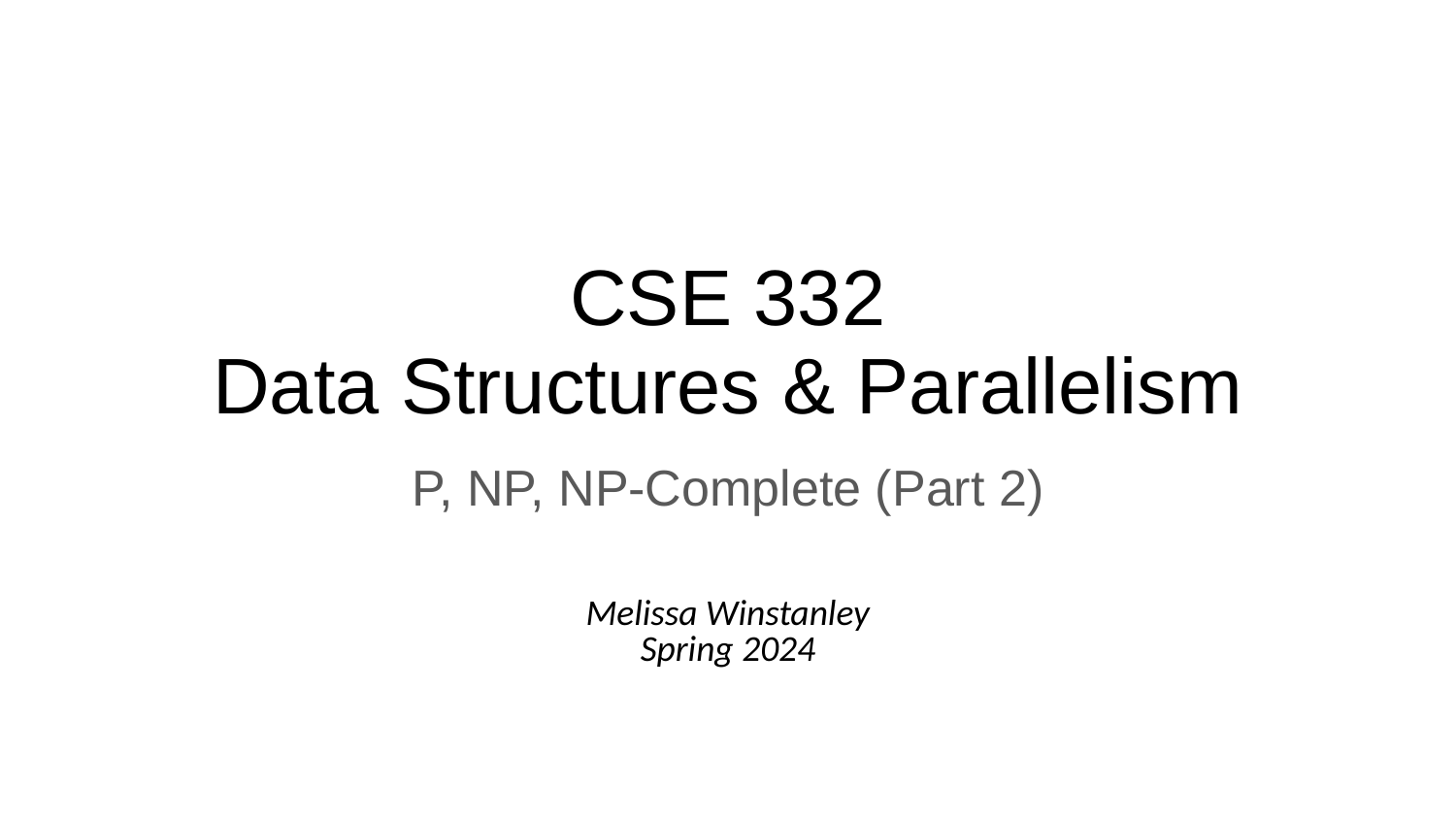

# CSE 332
Data Structures & Parallelism
P, NP, NP-Complete (Part 2)
Melissa Winstanley
Spring 2024